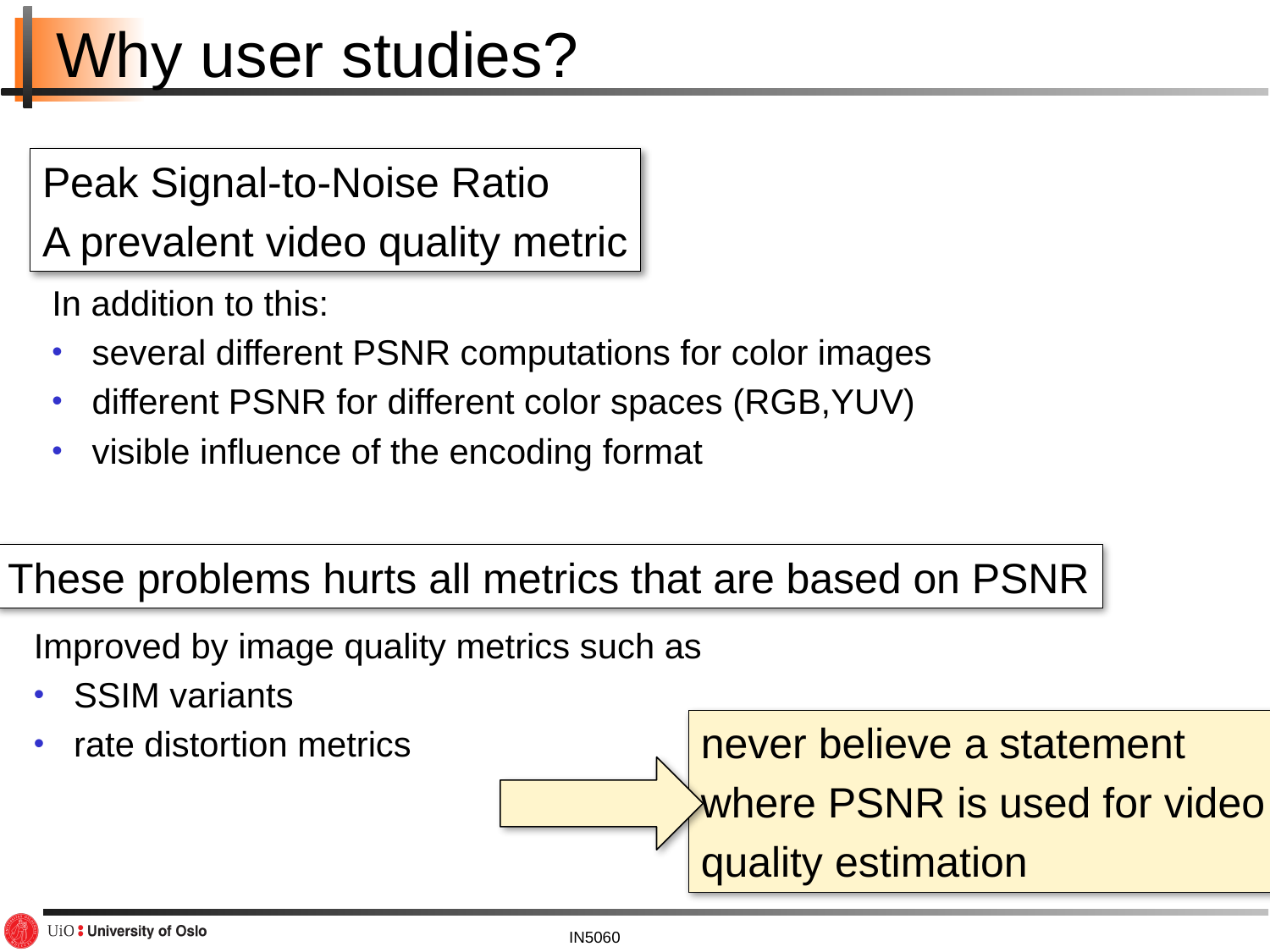

# Why user studies?
Peak Signal-to-Noise Ratio
A prevalent video quality metric
In addition to this:
 several different PSNR computations for color images
 different PSNR for different color spaces (RGB,YUV)
 visible influence of the encoding format
These problems hurts all metrics that are based on PSNR
Improved by image quality metrics such as
 SSIM variants
 rate distortion metrics
never believe a statement
where PSNR is used for video
quality estimation